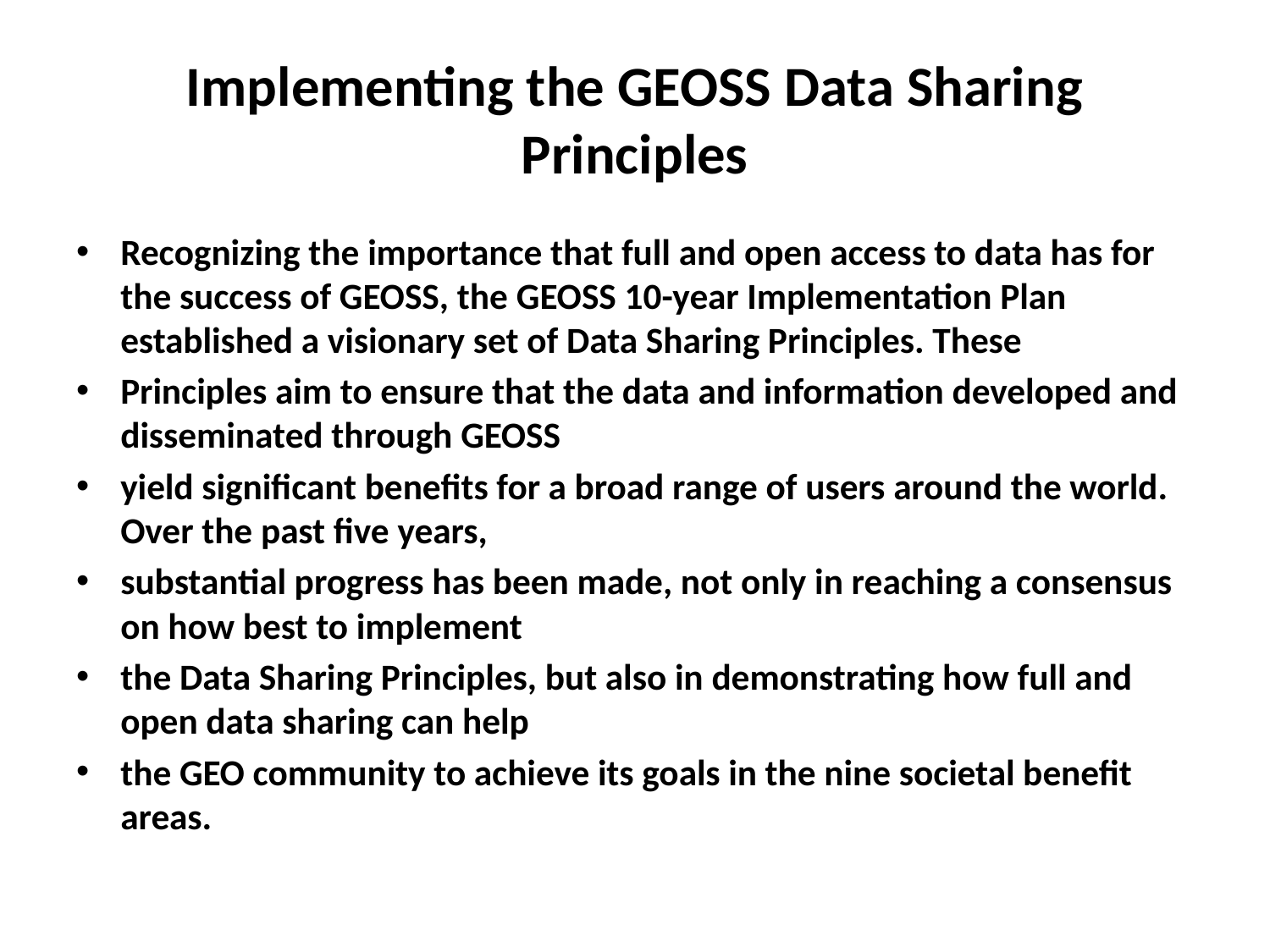

# Implementing the GEOSS Data Sharing Principles
Recognizing the importance that full and open access to data has for the success of GEOSS, the GEOSS 10-year Implementation Plan established a visionary set of Data Sharing Principles. These
Principles aim to ensure that the data and information developed and disseminated through GEOSS
yield significant benefits for a broad range of users around the world. Over the past five years,
substantial progress has been made, not only in reaching a consensus on how best to implement
the Data Sharing Principles, but also in demonstrating how full and open data sharing can help
the GEO community to achieve its goals in the nine societal benefit areas.